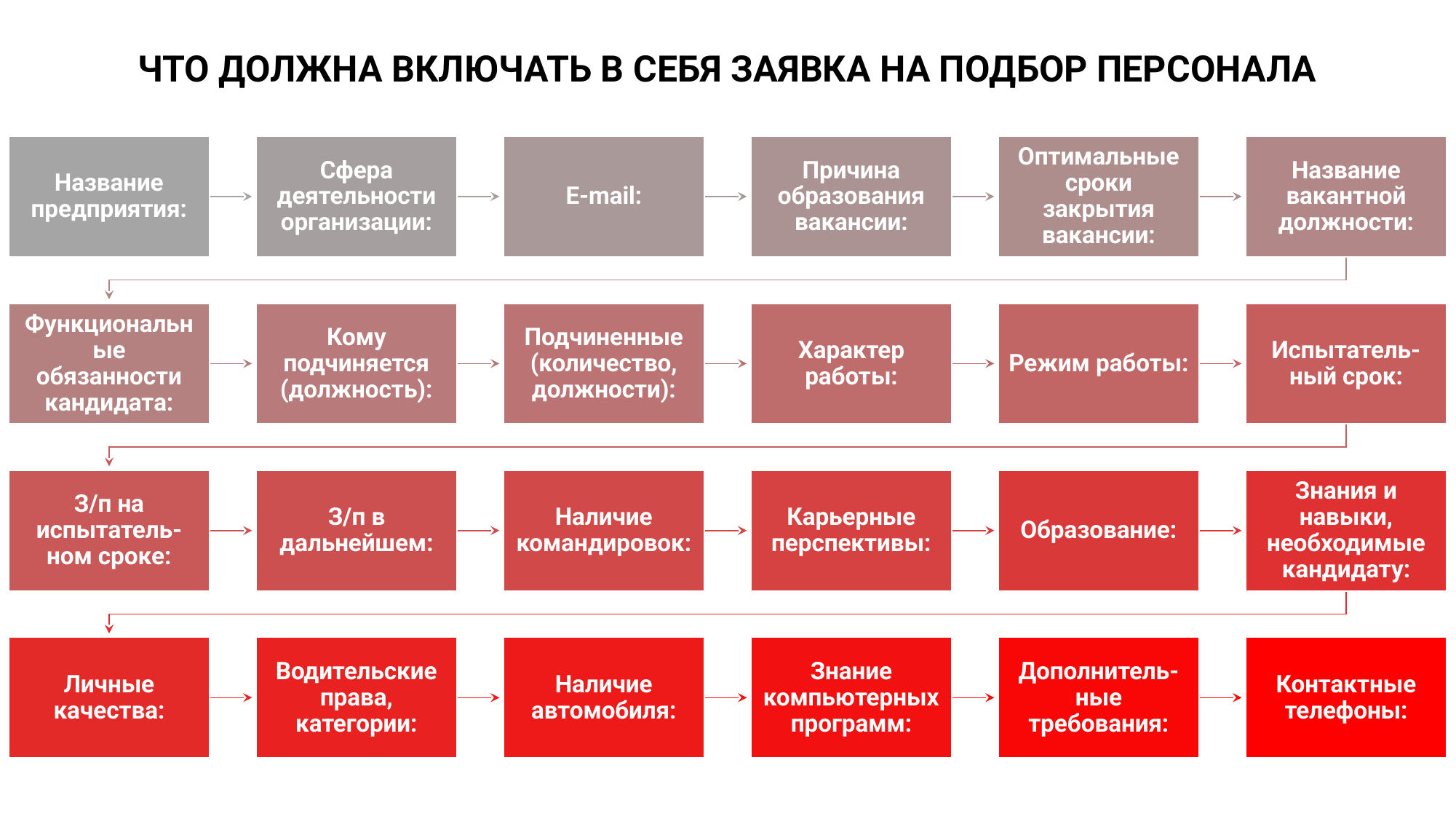

ЧТО ДОЛЖНА ВКЛЮЧАТЬ В СЕБЯ ЗАЯВКА НА ПОДБОР ПЕРСОНАЛА

Название предприятия:

Сфера деятельности организации:

E-mail:

Причина образования вакансии:

Оптимальные сроки закрытия вакансии:

Название вакантной должности:

Функциональные обязанности кандидата:

Кому подчиняется (должность):

Подчиненные (количество, должности):

Характер работы:

Режим работы:

Испытатель-ный срок:

З/п на испытатель-ном сроке:

З/п в дальнейшем:

Наличие командировок:

Карьерные перспективы:

Образование:

Знания и навыки, необходимые кандидату:

Личные качества:

Водительские права, категории:

Наличие автомобиля:

Знание компьютерных программ:

Дополнитель-ные требования:

Контактные телефоны: